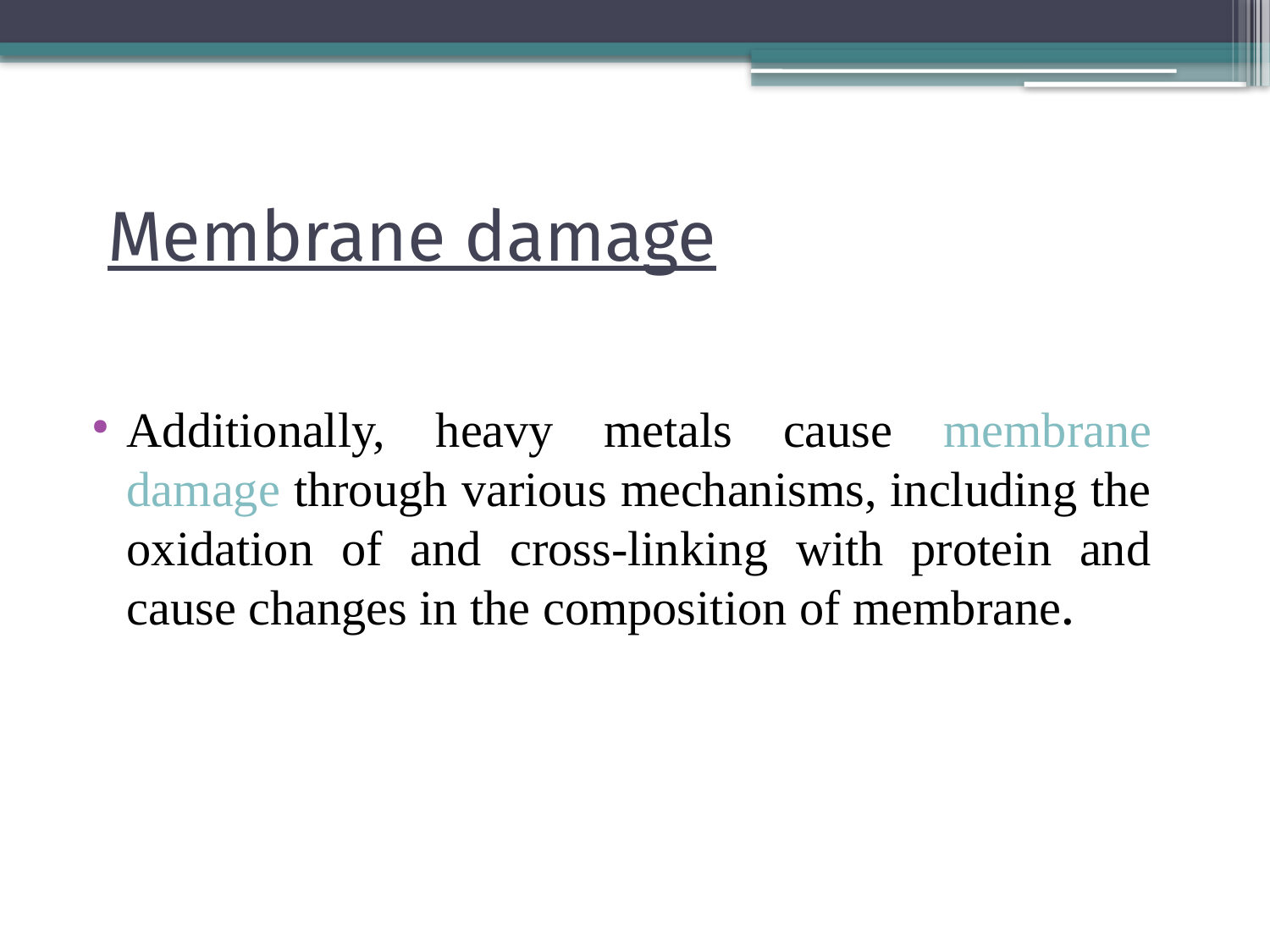

# Membrane damage
Additionally, heavy metals cause membrane damage through various mechanisms, including the oxidation of and cross-linking with protein and cause changes in the composition of membrane.